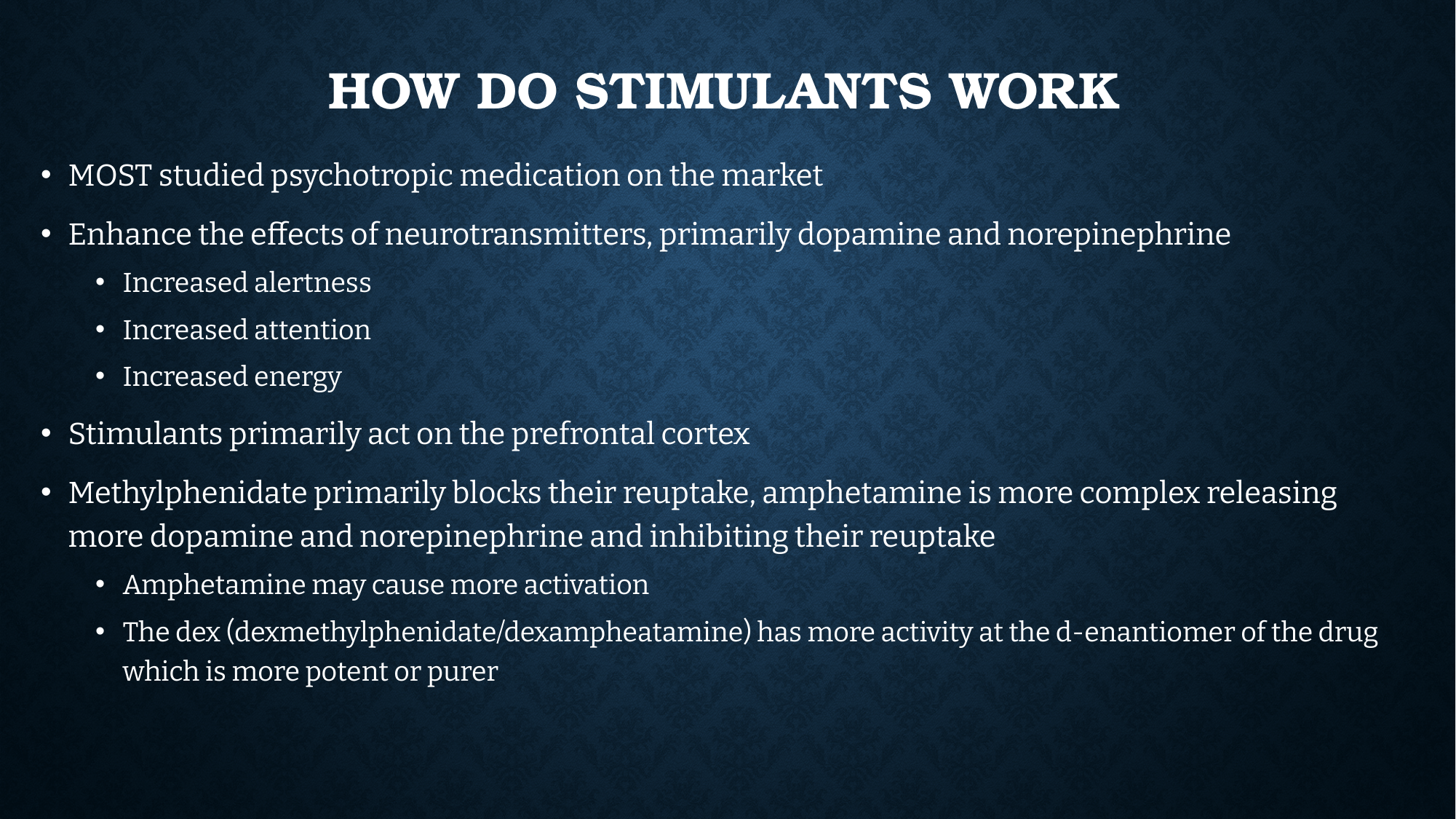

# How Do StiMulants work
MOST studied psychotropic medication on the market
Enhance the effects of neurotransmitters, primarily dopamine and norepinephrine
Increased alertness
Increased attention
Increased energy
Stimulants primarily act on the prefrontal cortex
Methylphenidate primarily blocks their reuptake, amphetamine is more complex releasing more dopamine and norepinephrine and inhibiting their reuptake
Amphetamine may cause more activation
The dex (dexmethylphenidate/dexampheatamine) has more activity at the d-enantiomer of the drug which is more potent or purer